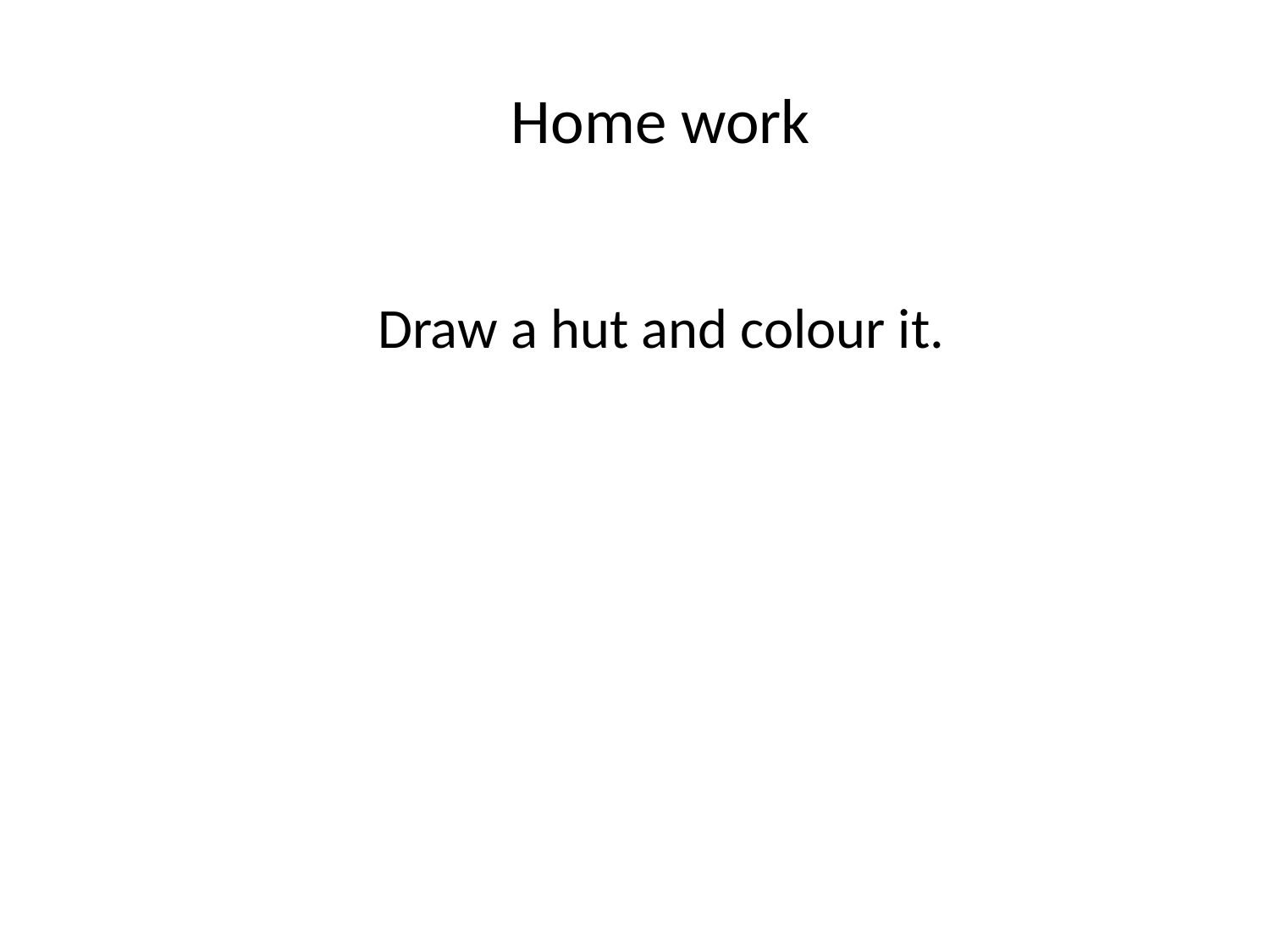

Home work
Draw a hut and colour it.